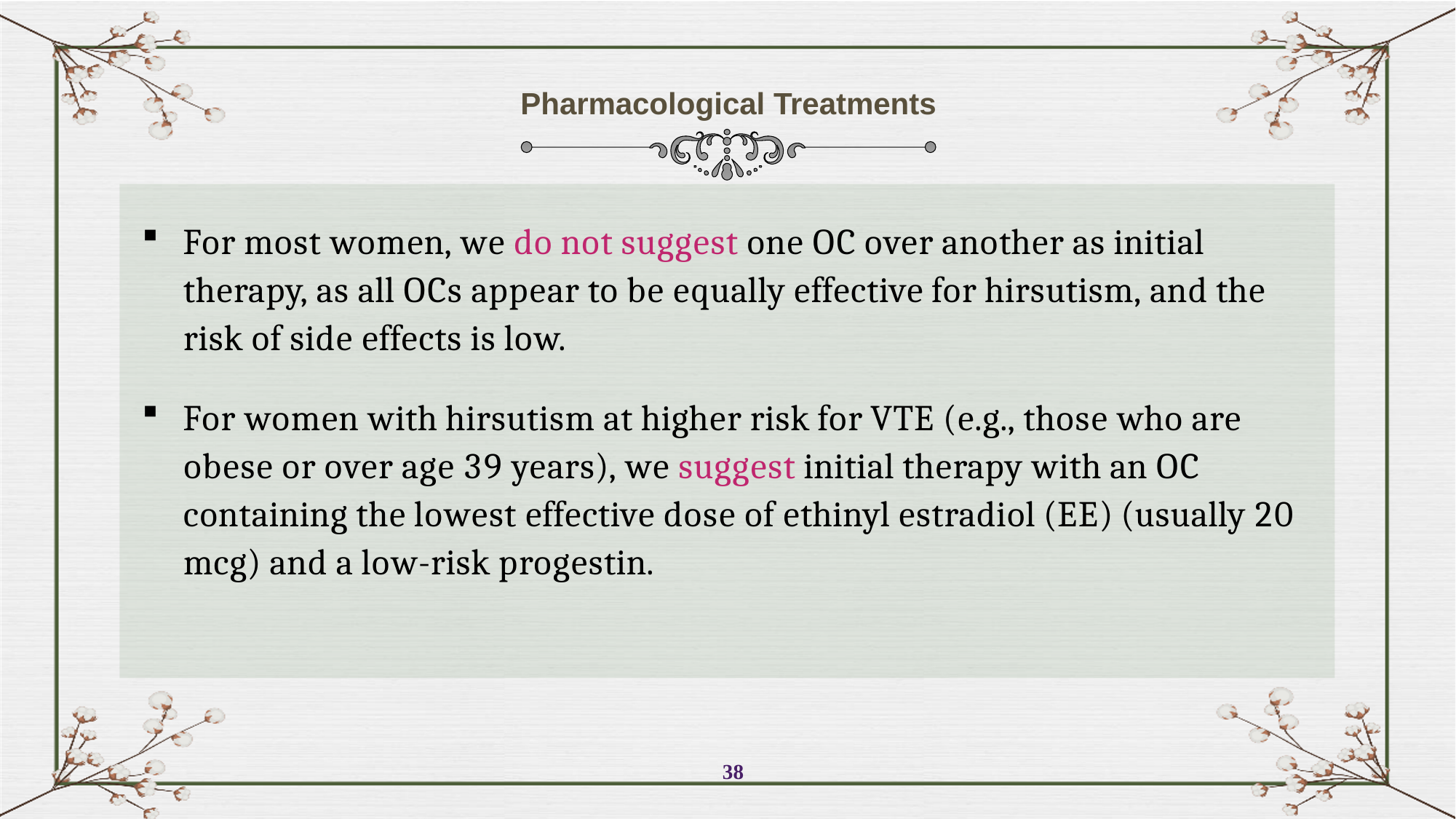

Pharmacological Treatments

For most women, we do not suggest one OC over another as initial therapy, as all OCs appear to be equally effective for hirsutism, and the risk of side effects is low.

For women with hirsutism at higher risk for VTE (e.g., those who are obese or over age 39 years), we suggest initial therapy with an OC containing the lowest effective dose of ethinyl estradiol (EE) (usually 20 mcg) and a low-risk progestin.

38